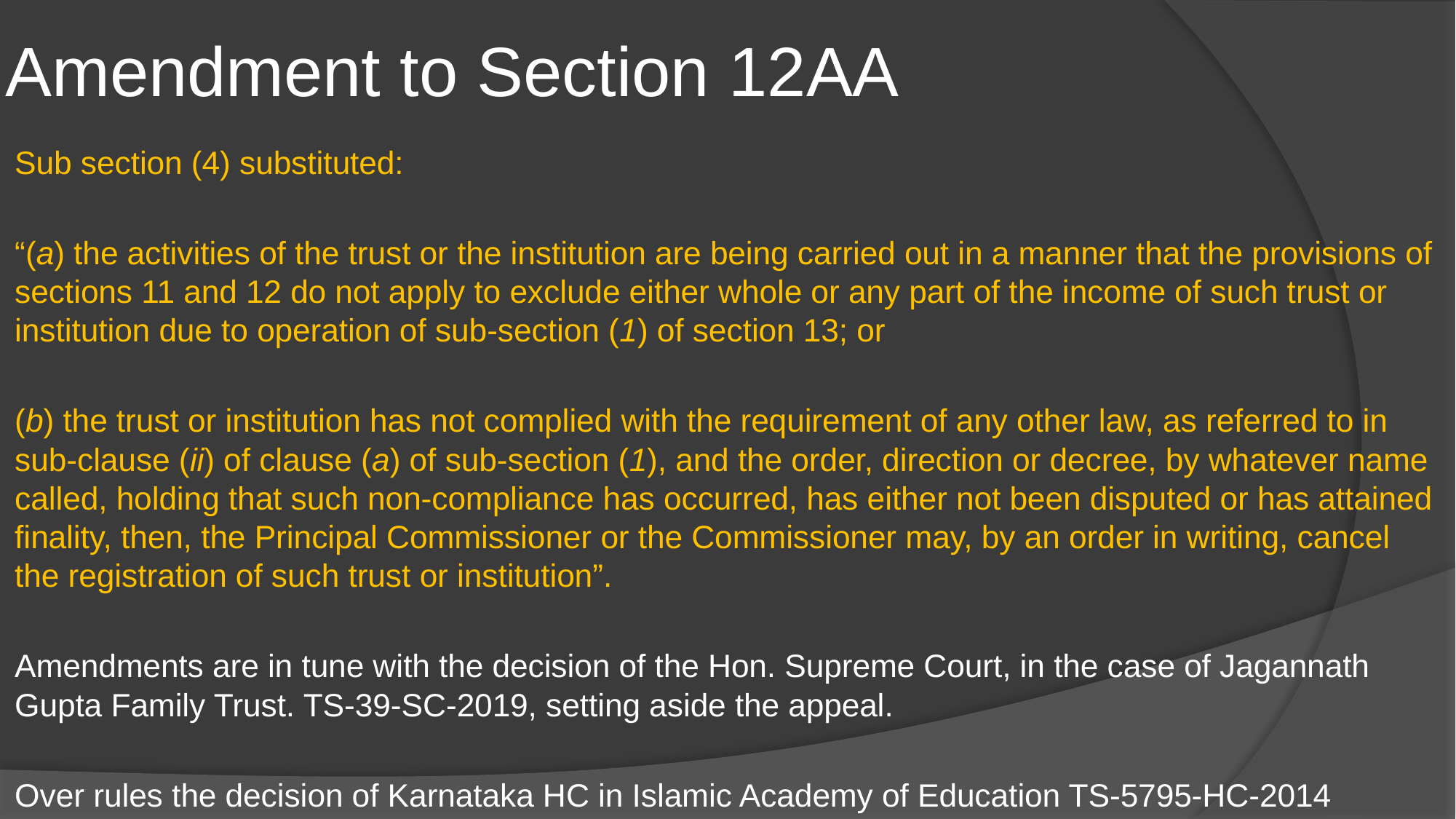

# Amendment to Section 12AA
Sub section (4) substituted:

“(a) the activities of the trust or the institution are being carried out in a manner that the provisions of sections 11 and 12 do not apply to exclude either whole or any part of the income of such trust or institution due to operation of sub-section (1) of section 13; or

(b) the trust or institution has not complied with the requirement of any other law, as referred to in sub-clause (ii) of clause (a) of sub-section (1), and the order, direction or decree, by whatever name called, holding that such non-compliance has occurred, has either not been disputed or has attained finality, then, the Principal Commissioner or the Commissioner may, by an order in writing, cancel the registration of such trust or institution”.

Amendments are in tune with the decision of the Hon. Supreme Court, in the case of Jagannath Gupta Family Trust. TS-39-SC-2019, setting aside the appeal.

Over rules the decision of Karnataka HC in Islamic Academy of Education TS-5795-HC-2014